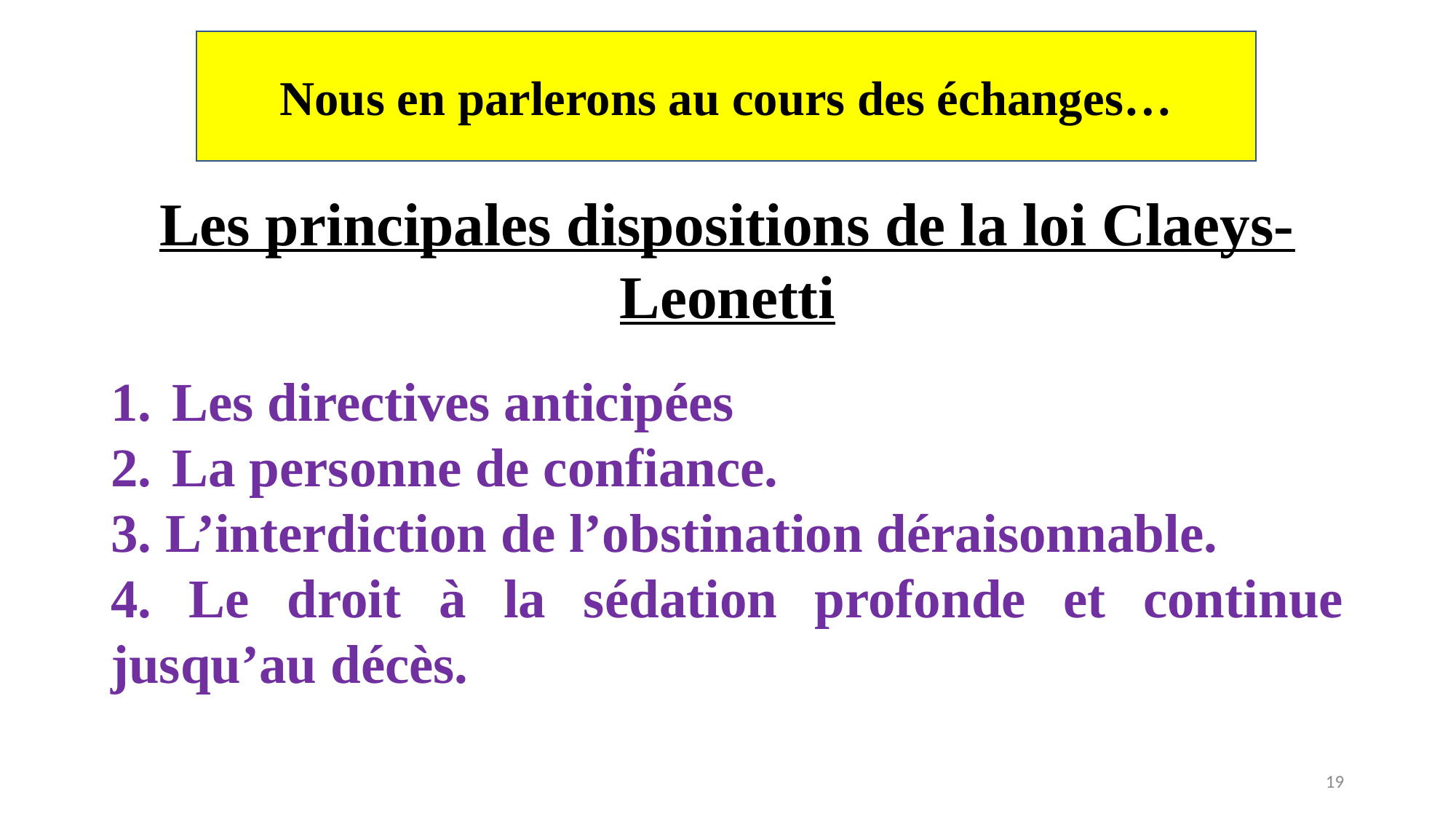

Nous en parlerons au cours des échanges…
Les principales dispositions de la loi Claeys-Leonetti

Les directives anticipées
La personne de confiance.
3. L’interdiction de l’obstination déraisonnable.
4. Le droit à la sédation profonde et continue jusqu’au décès.
19